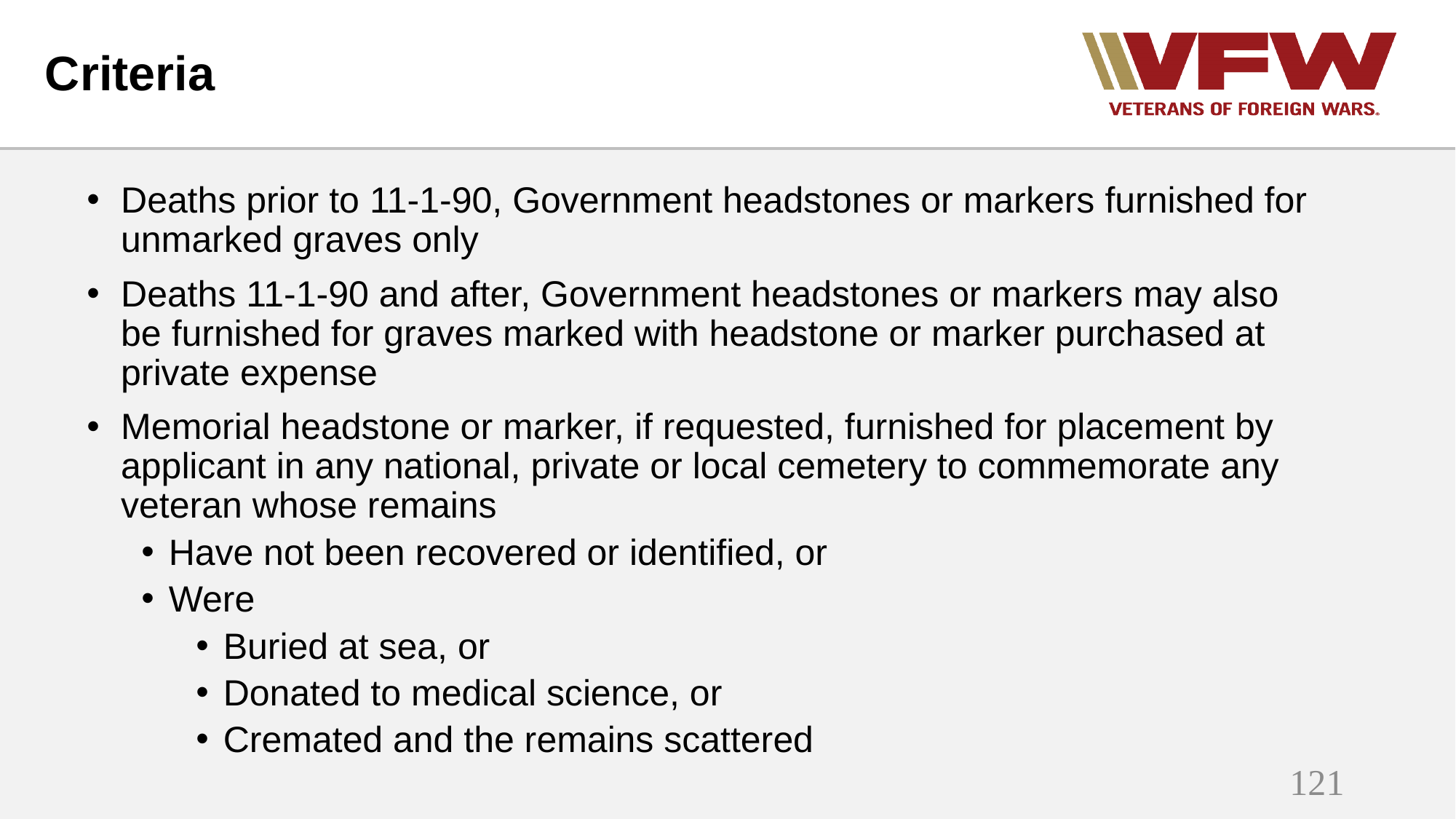

# Criteria
Deaths prior to 11-1-90, Government headstones or markers furnished for unmarked graves only
Deaths 11-1-90 and after, Government headstones or markers may also be furnished for graves marked with headstone or marker purchased at private expense
Memorial headstone or marker, if requested, furnished for placement by applicant in any national, private or local cemetery to commemorate any veteran whose remains
Have not been recovered or identified, or
Were
Buried at sea, or
Donated to medical science, or
Cremated and the remains scattered

121